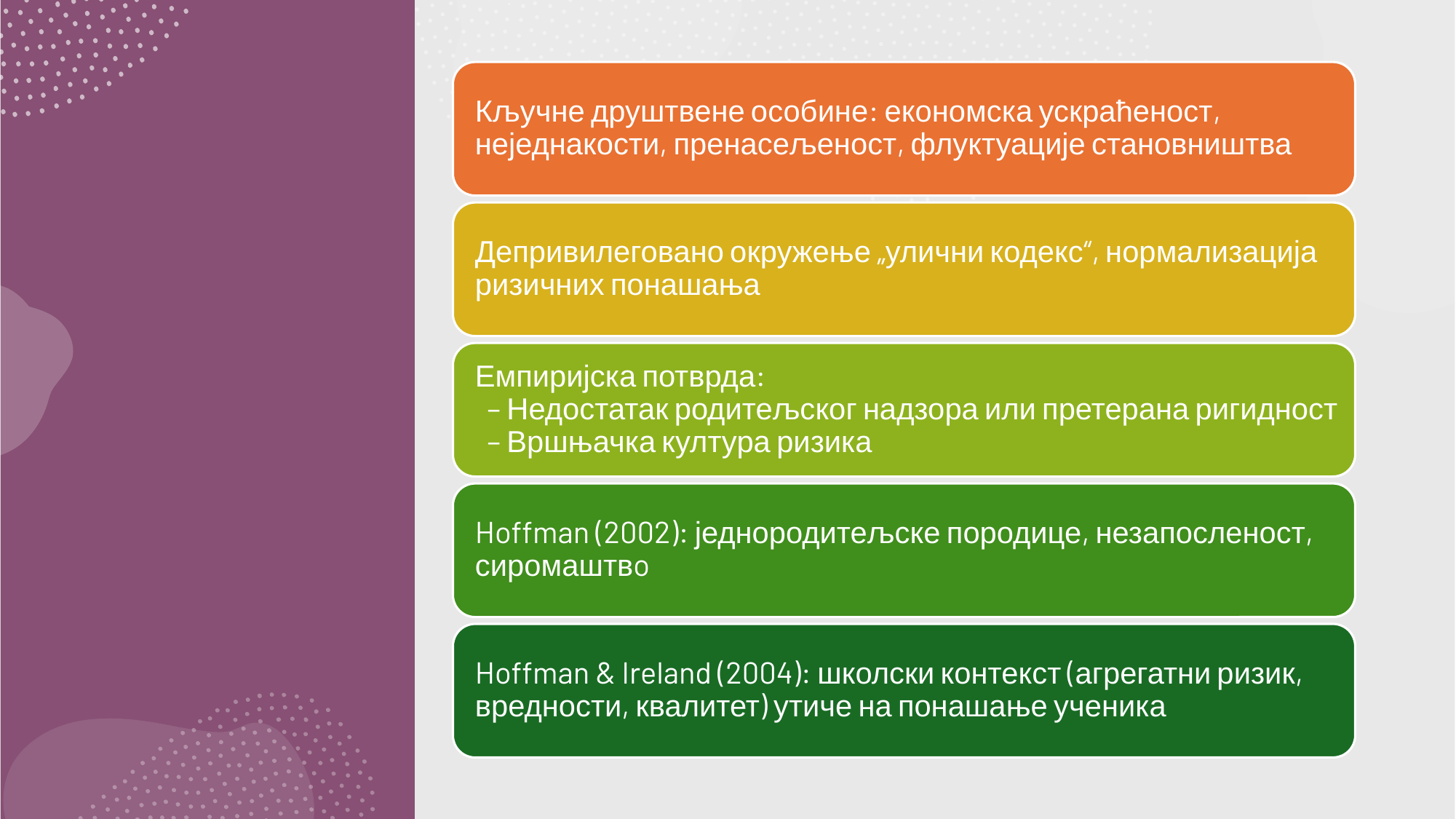

Кључне друштвене особине: економска ускраћеност, неједнакости, пренасељеност, флуктуације становништва
Депривилеговано окружење „улични кодекс“, нормализација ризичних понашања
Емпиријска потврда:
  – Недостатак родитељског надзора или претерана ригидност
  – Вршњачка култура ризика
Hoffman (2002): једнородитељске породице, незапосленост, сиромаштвo
Hoffman & Ireland (2004): школски контекст (агрегатни ризик, вредности, квалитет) утиче на понашање ученика
#